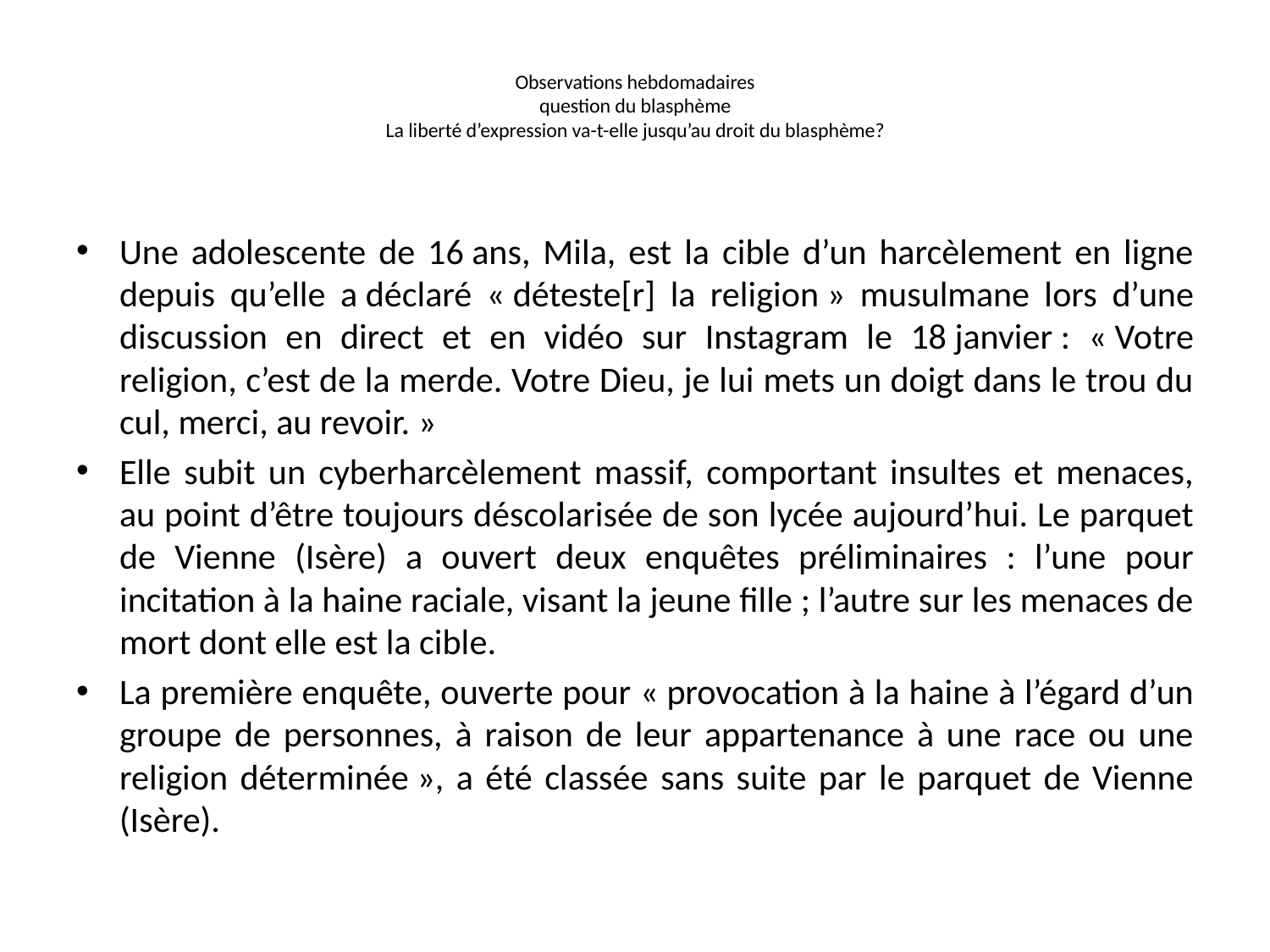

# Observations hebdomadaires question du blasphème La liberté d’expression va-t-elle jusqu’au droit du blasphème?
Une adolescente de 16 ans, Mila, est la cible d’un harcèlement en ligne depuis qu’elle a déclaré « déteste[r] la religion » musulmane lors d’une discussion en direct et en vidéo sur Instagram le 18 janvier : « Votre religion, c’est de la merde. Votre Dieu, je lui mets un doigt dans le trou du cul, merci, au revoir. »
Elle subit un cyberharcèlement massif, comportant insultes et menaces, au point d’être toujours déscolarisée de son lycée aujourd’hui. Le parquet de Vienne (Isère) a ouvert deux enquêtes préliminaires : l’une pour incitation à la haine raciale, visant la jeune fille ; l’autre sur les menaces de mort dont elle est la cible.
La première enquête, ouverte pour « provocation à la haine à l’égard d’un groupe de personnes, à raison de leur appartenance à une race ou une religion déterminée », a été classée sans suite par le parquet de Vienne (Isère).